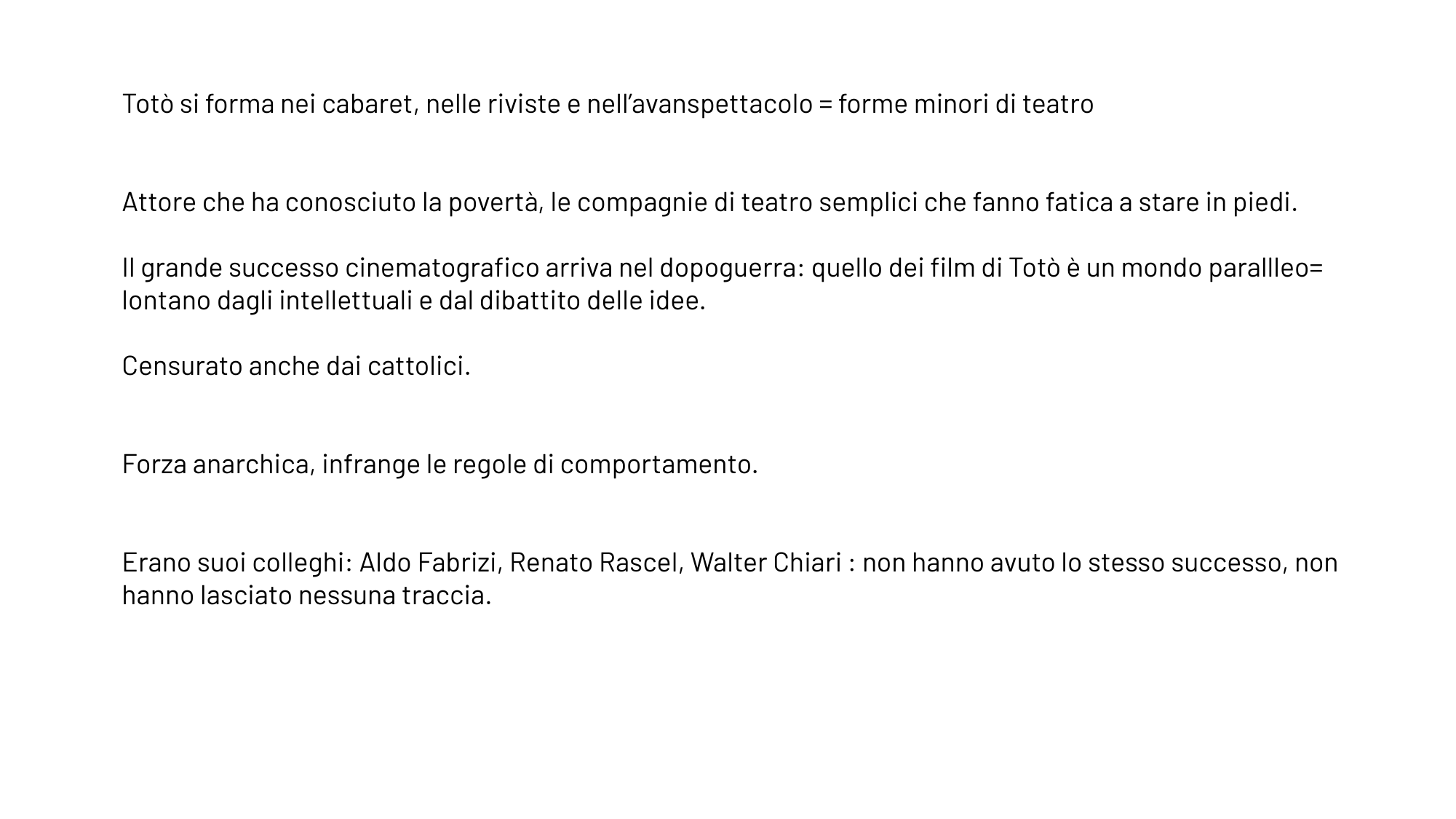

Totò si forma nei cabaret, nelle riviste e nell’avanspettacolo = forme minori di teatro

Attore che ha conosciuto la povertà, le compagnie di teatro semplici che fanno fatica a stare in piedi.

Il grande successo cinematografico arriva nel dopoguerra: quello dei film di Totò è un mondo parallleo= lontano dagli intellettuali e dal dibattito delle idee.

Censurato anche dai cattolici.

Forza anarchica, infrange le regole di comportamento.

Erano suoi colleghi: Aldo Fabrizi, Renato Rascel, Walter Chiari : non hanno avuto lo stesso successo, non hanno lasciato nessuna traccia.